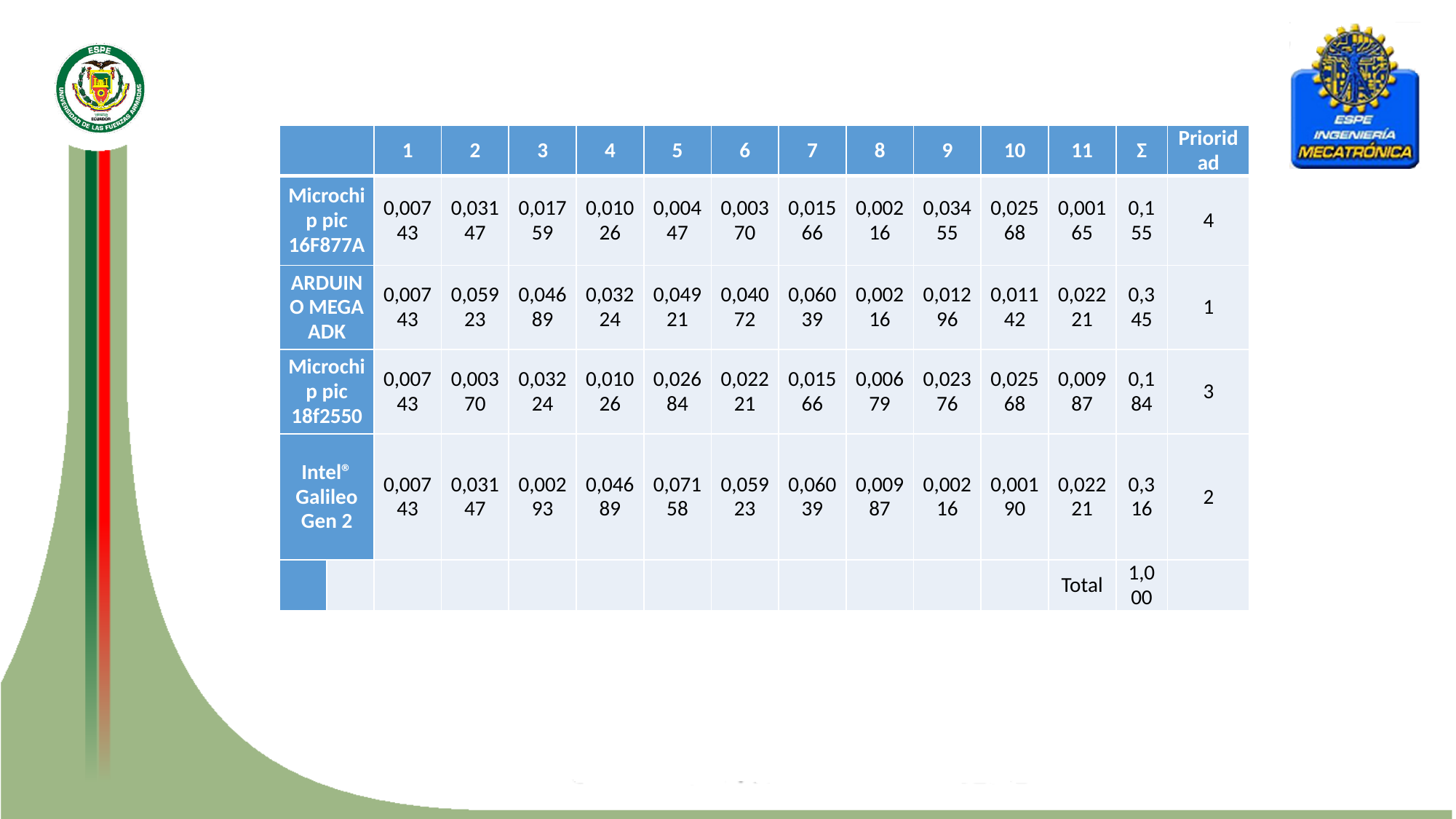

|  |  | 1 | 2 | 3 | 4 | 5 | 6 | 7 | 8 | 9 | 10 | 11 | Σ | Prioridad |
| --- | --- | --- | --- | --- | --- | --- | --- | --- | --- | --- | --- | --- | --- | --- |
| Microchip pic 16F877A |  | 0,00743 | 0,03147 | 0,01759 | 0,01026 | 0,00447 | 0,00370 | 0,01566 | 0,00216 | 0,03455 | 0,02568 | 0,00165 | 0,155 | 4 |
| ARDUINO MEGA ADK |  | 0,00743 | 0,05923 | 0,04689 | 0,03224 | 0,04921 | 0,04072 | 0,06039 | 0,00216 | 0,01296 | 0,01142 | 0,02221 | 0,345 | 1 |
| Microchip pic 18f2550 |  | 0,00743 | 0,00370 | 0,03224 | 0,01026 | 0,02684 | 0,02221 | 0,01566 | 0,00679 | 0,02376 | 0,02568 | 0,00987 | 0,184 | 3 |
| Intel® Galileo Gen 2 |  | 0,00743 | 0,03147 | 0,00293 | 0,04689 | 0,07158 | 0,05923 | 0,06039 | 0,00987 | 0,00216 | 0,00190 | 0,02221 | 0,316 | 2 |
|  |  |  |  |  |  |  |  |  |  |  |  | Total | 1,000 |  |